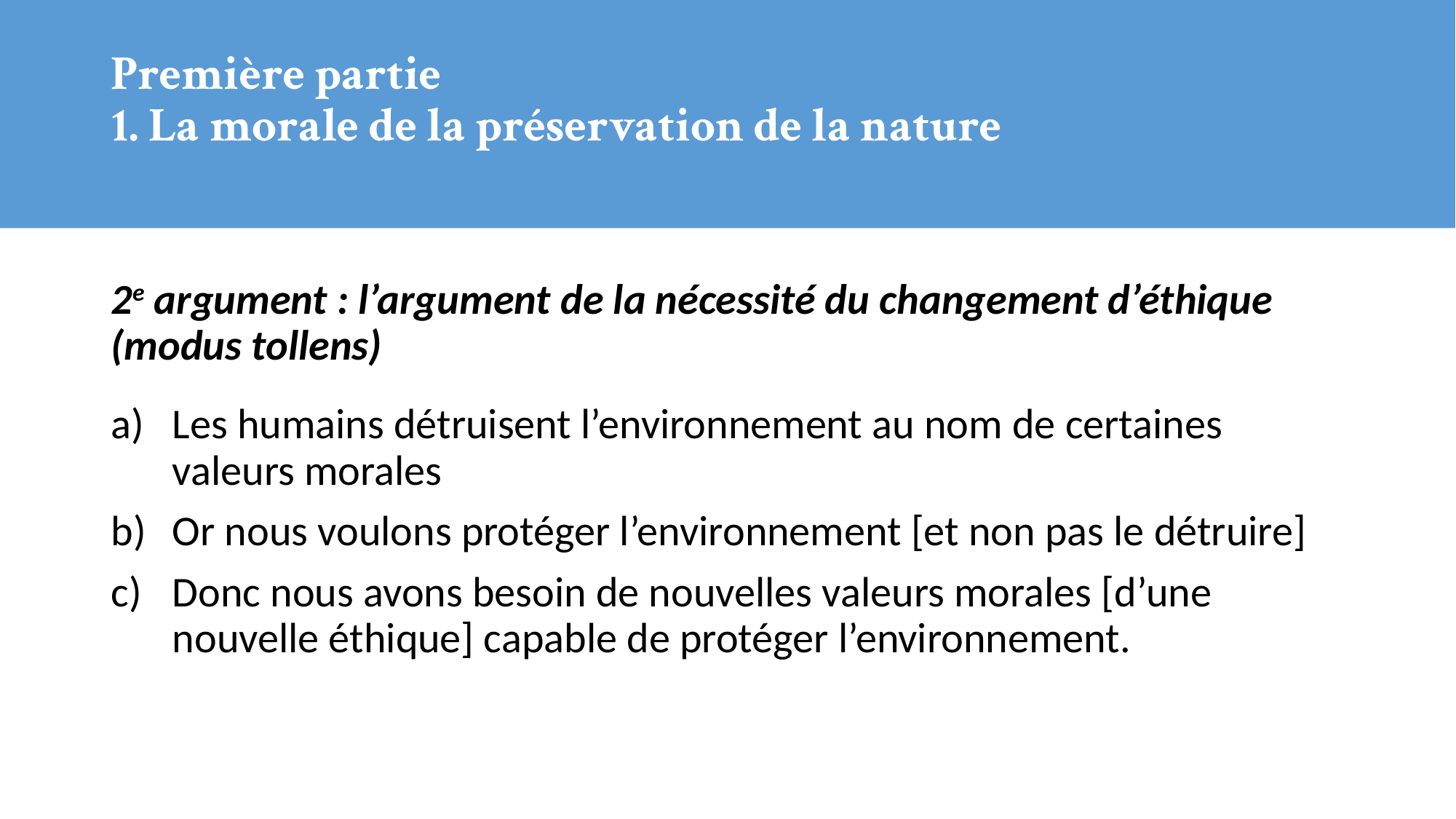

# Première partie 1. La morale de la préservation de la nature
2e argument : l’argument de la nécessité du changement d’éthique (modus tollens)
Les humains détruisent l’environnement au nom de certaines valeurs morales
Or nous voulons protéger l’environnement [et non pas le détruire]
Donc nous avons besoin de nouvelles valeurs morales [d’une nouvelle éthique] capable de protéger l’environnement.